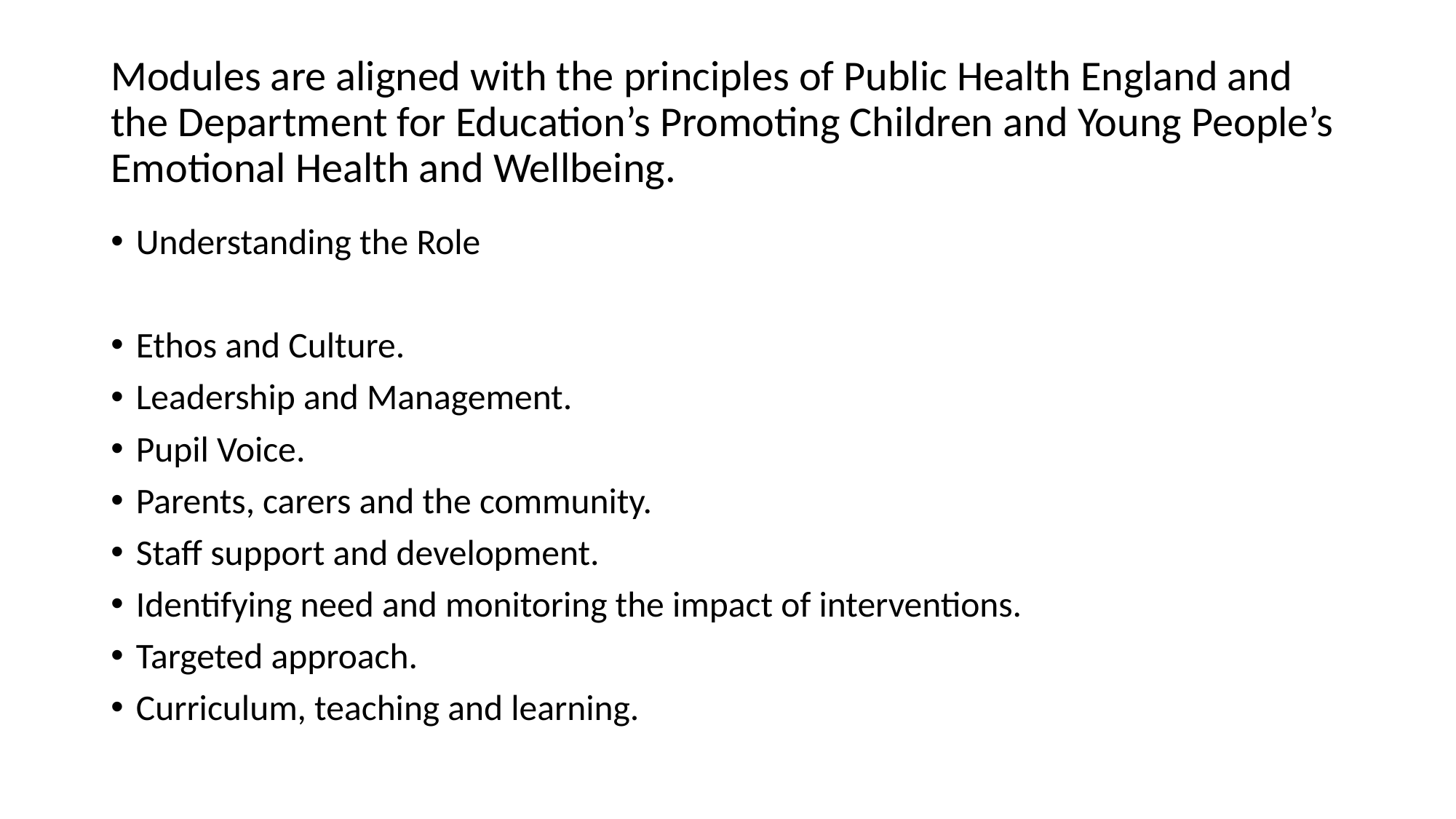

# Modules are aligned with the principles of Public Health England and the Department for Education’s Promoting Children and Young People’s Emotional Health and Wellbeing.
Understanding the Role

Ethos and Culture.
Leadership and Management.
Pupil Voice.
Parents, carers and the community.
Staff support and development.
Identifying need and monitoring the impact of interventions.
Targeted approach.
Curriculum, teaching and learning.